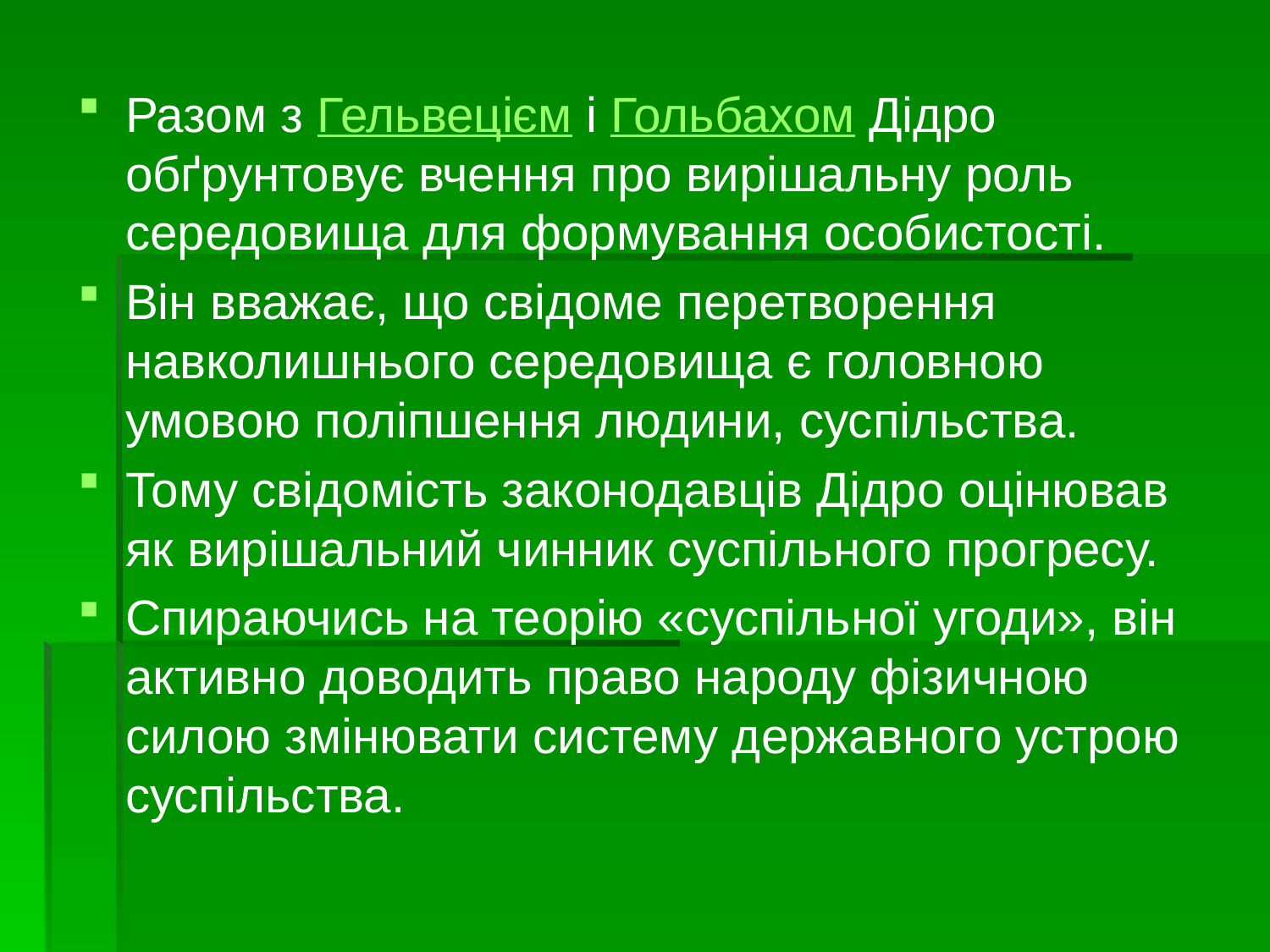

Разом з Гельвецієм і Гольбахом Дідро обґрунтовує вчення про вирішальну роль середовища для формування особистості.
Він вважає, що свідоме перетворення навколишнього середовища є головною умовою поліпшення людини, суспільства.
Тому свідомість законодавців Дідро оцінював як вирішальний чинник суспільного прогресу.
Спираючись на теорію «суспільної угоди», він активно доводить право народу фізичною силою змінювати систему державного устрою суспільства.